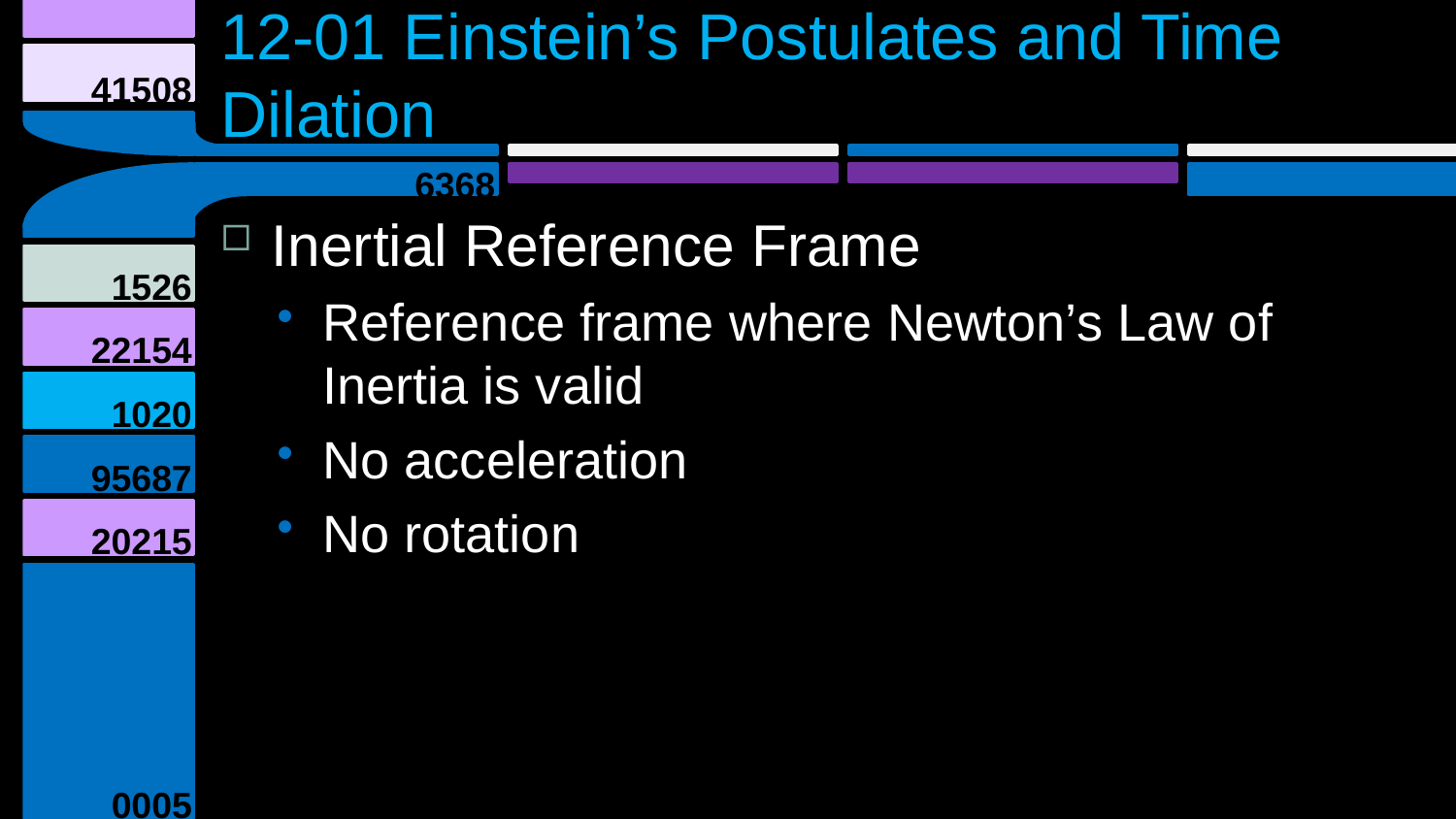

# 12-01 Einstein’s Postulates and Time Dilation
Inertial Reference Frame
Reference frame where Newton’s Law of Inertia is valid
No acceleration
No rotation